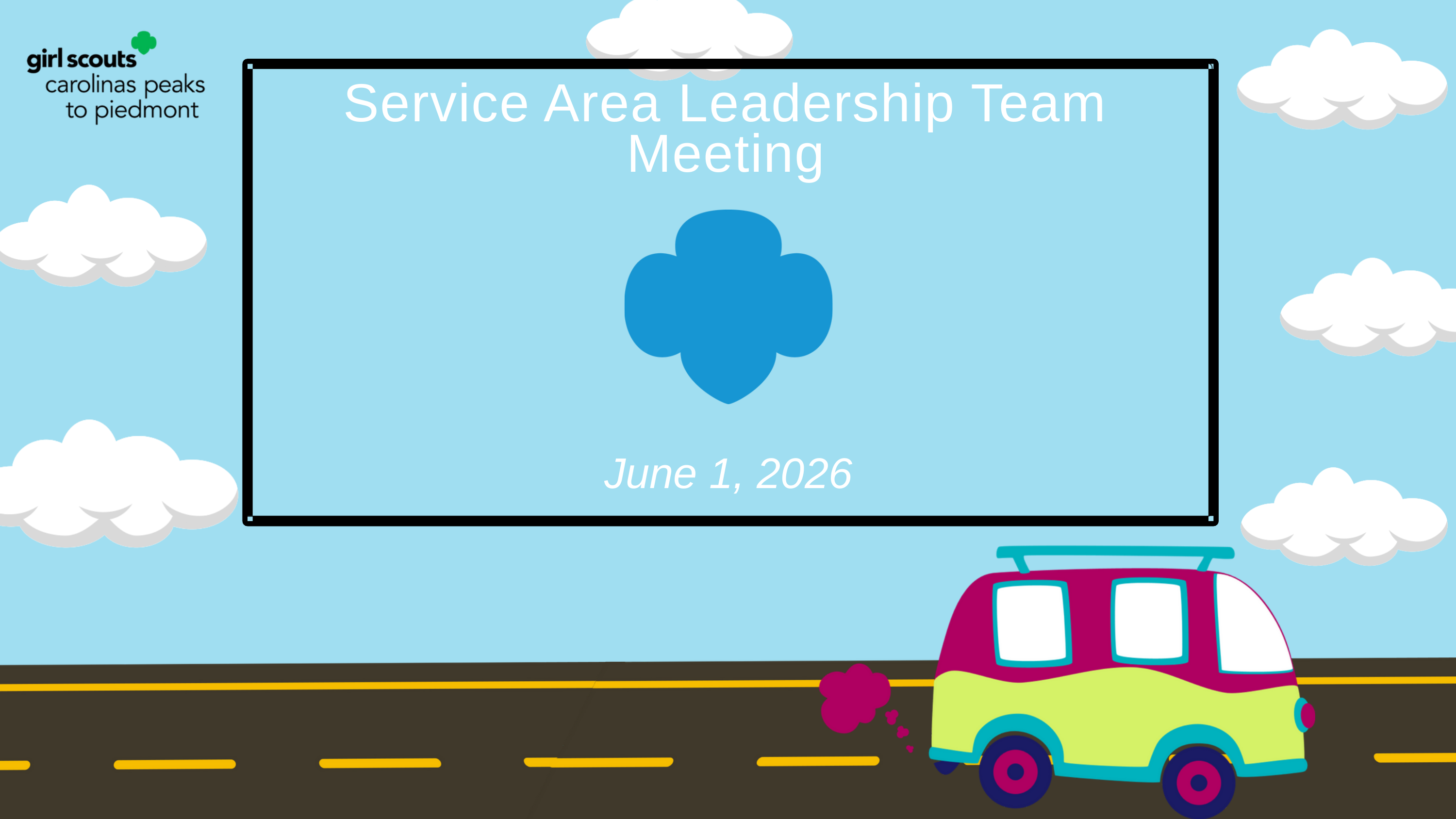

Service Area Leadership Team Meeting

June 1, 2026